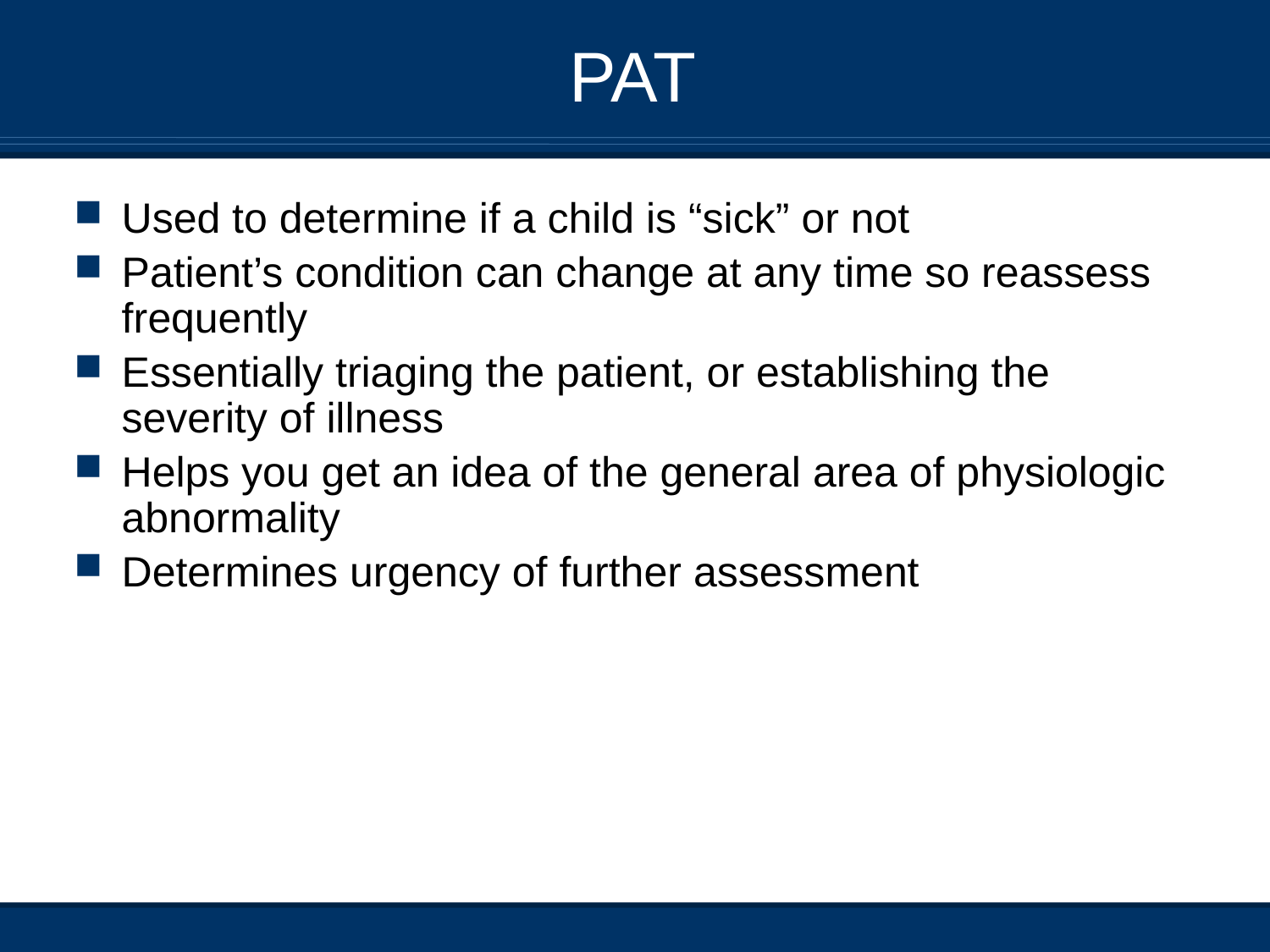

# PAT
Used to determine if a child is “sick” or not
Patient’s condition can change at any time so reassess frequently
Essentially triaging the patient, or establishing the severity of illness
Helps you get an idea of the general area of physiologic abnormality
Determines urgency of further assessment